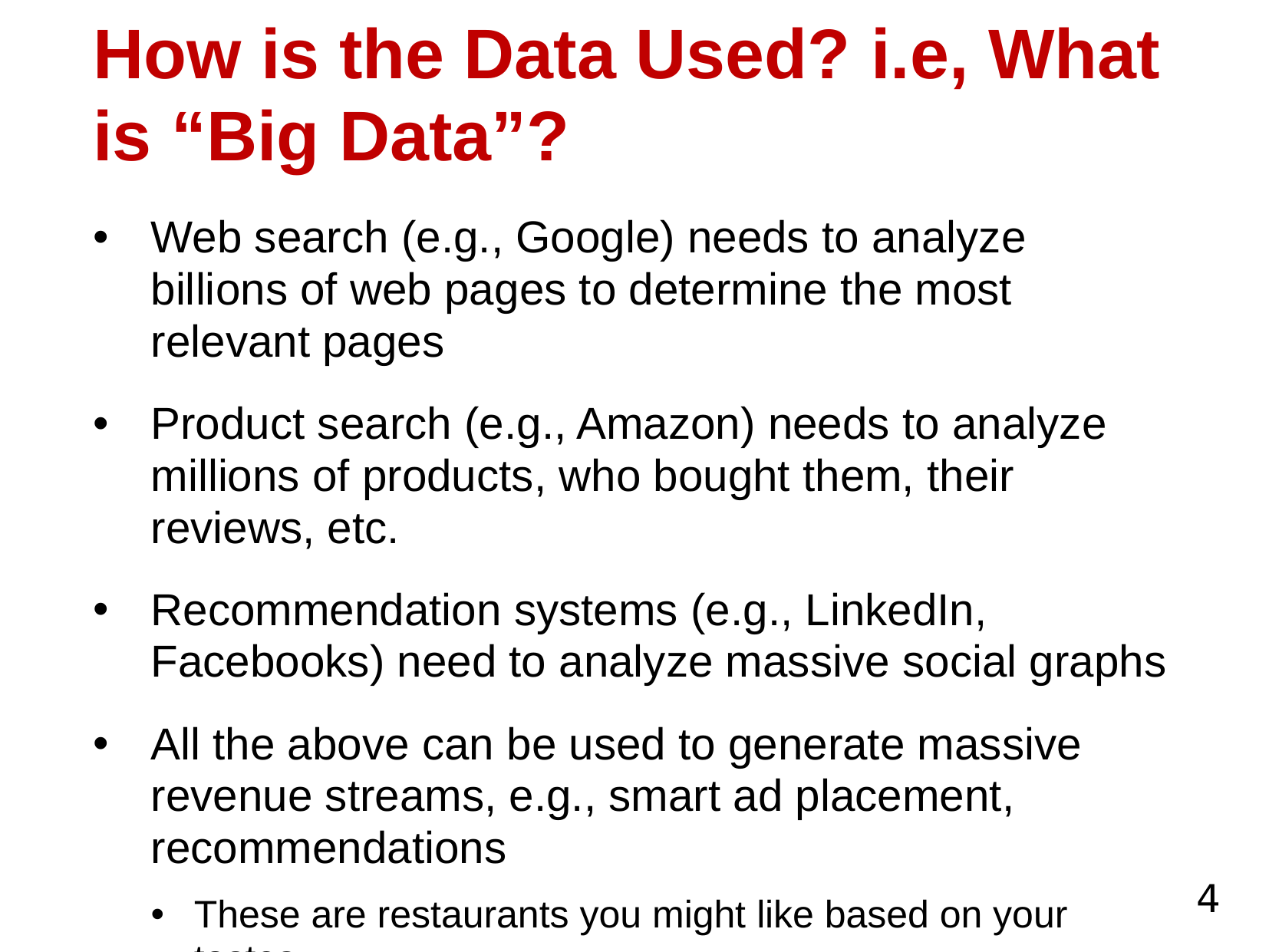

# How is the Data Used? i.e, What is “Big Data”?
Web search (e.g., Google) needs to analyze billions of web pages to determine the most relevant pages
Product search (e.g., Amazon) needs to analyze millions of products, who bought them, their reviews, etc.
Recommendation systems (e.g., LinkedIn, Facebooks) need to analyze massive social graphs
All the above can be used to generate massive revenue streams, e.g., smart ad placement, recommendations
These are restaurants you might like based on your tastes …
These stores have big Christmas sales for things you like …